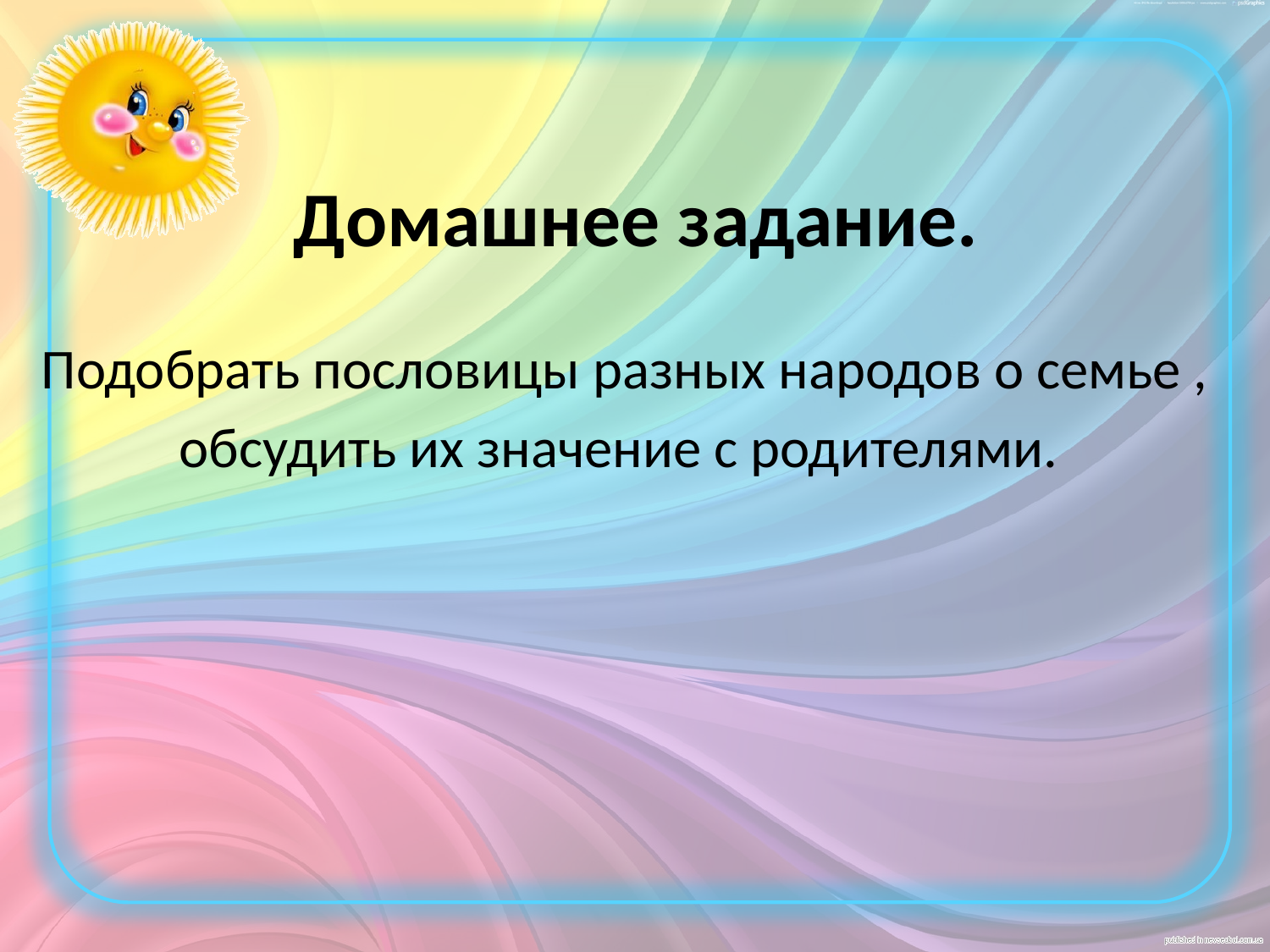

# Домашнее задание.
Подобрать пословицы разных народов о семье ,
обсудить их значение с родителями.